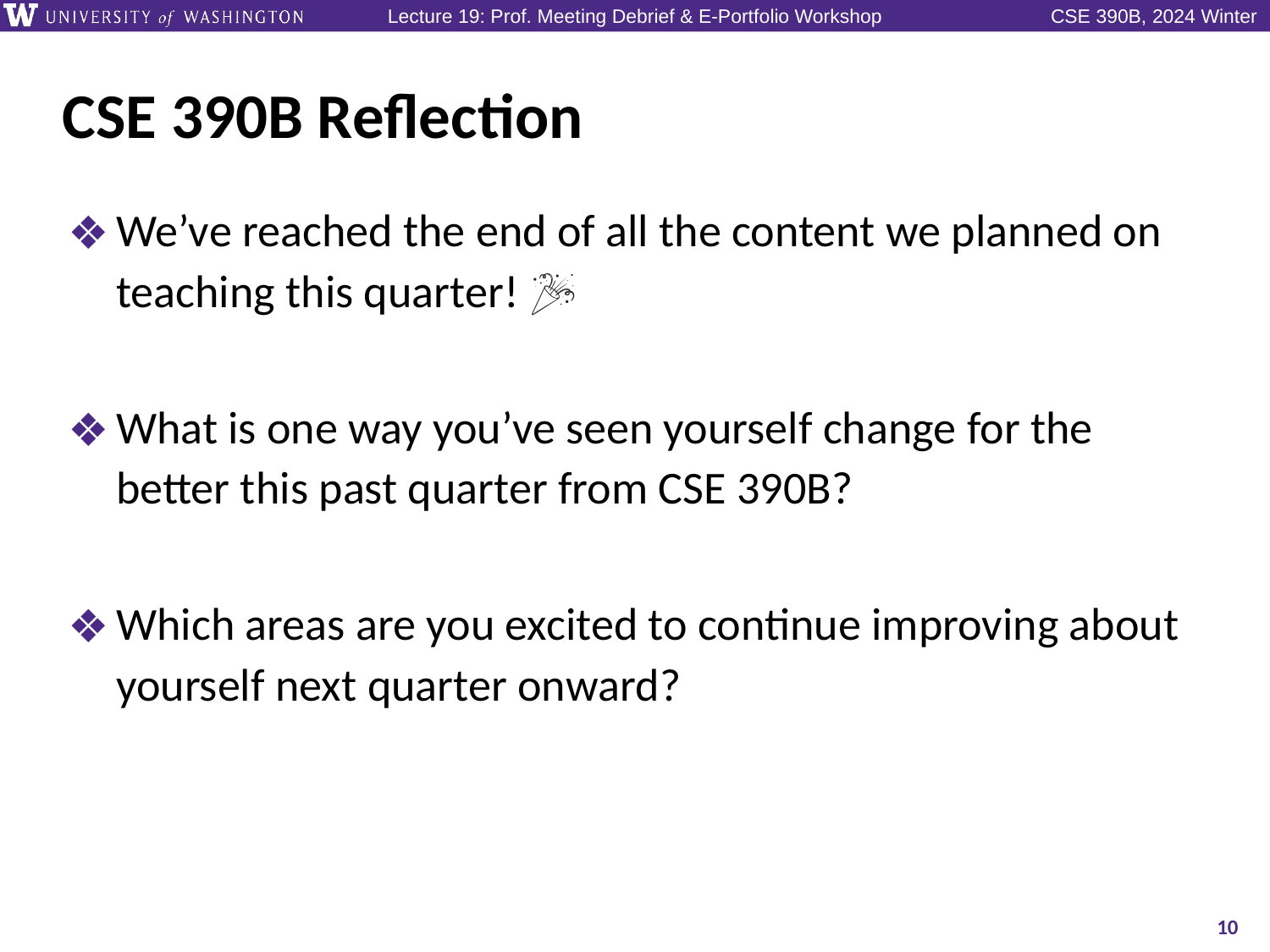

# CSE 390B Reflection
We’ve reached the end of all the content we planned on teaching this quarter! 🎉

What is one way you’ve seen yourself change for the better this past quarter from CSE 390B?

Which areas are you excited to continue improving about yourself next quarter onward?

10